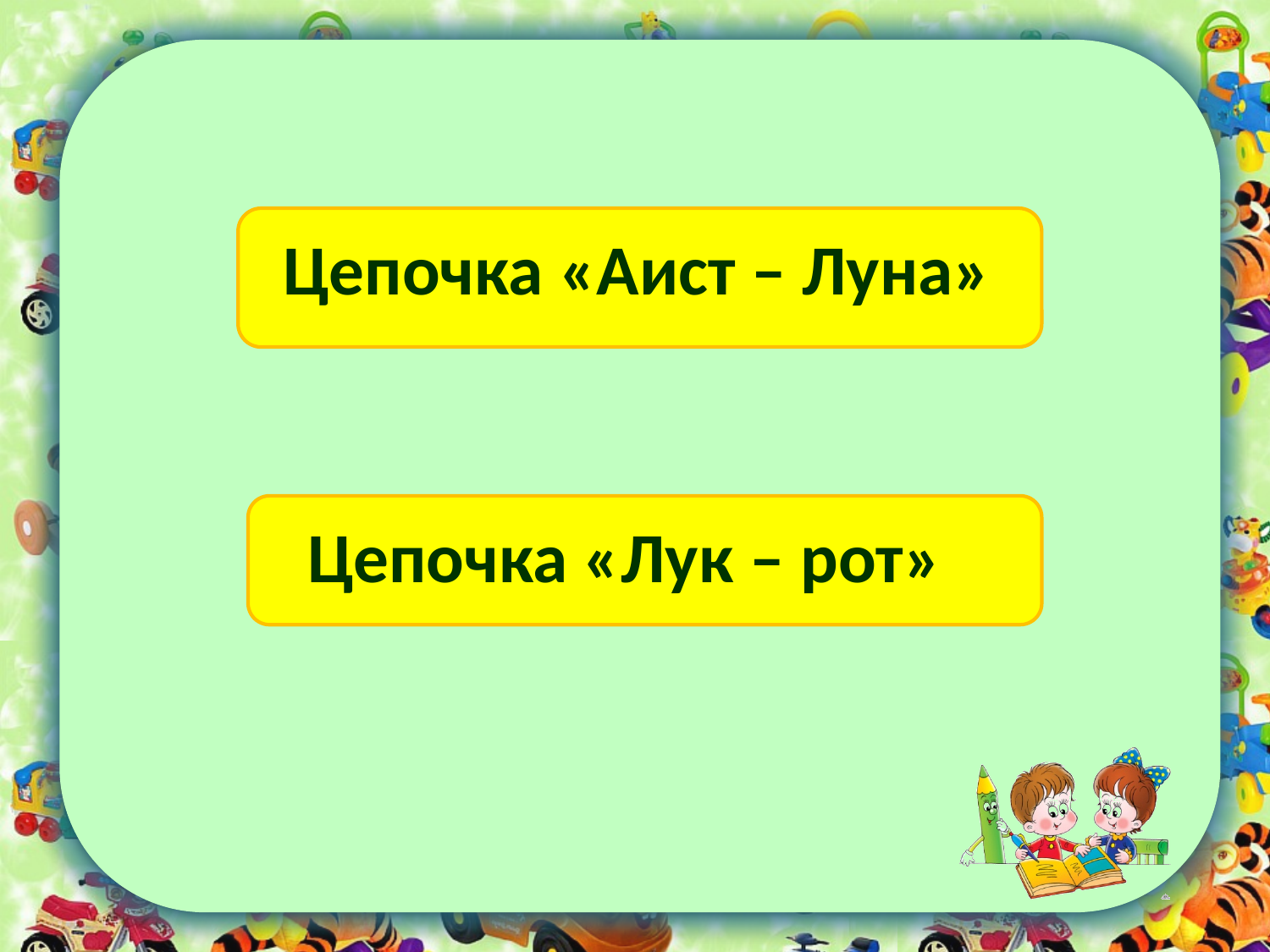

Цепочка «Аист – Луна»

Цепочка «Лук – рот»